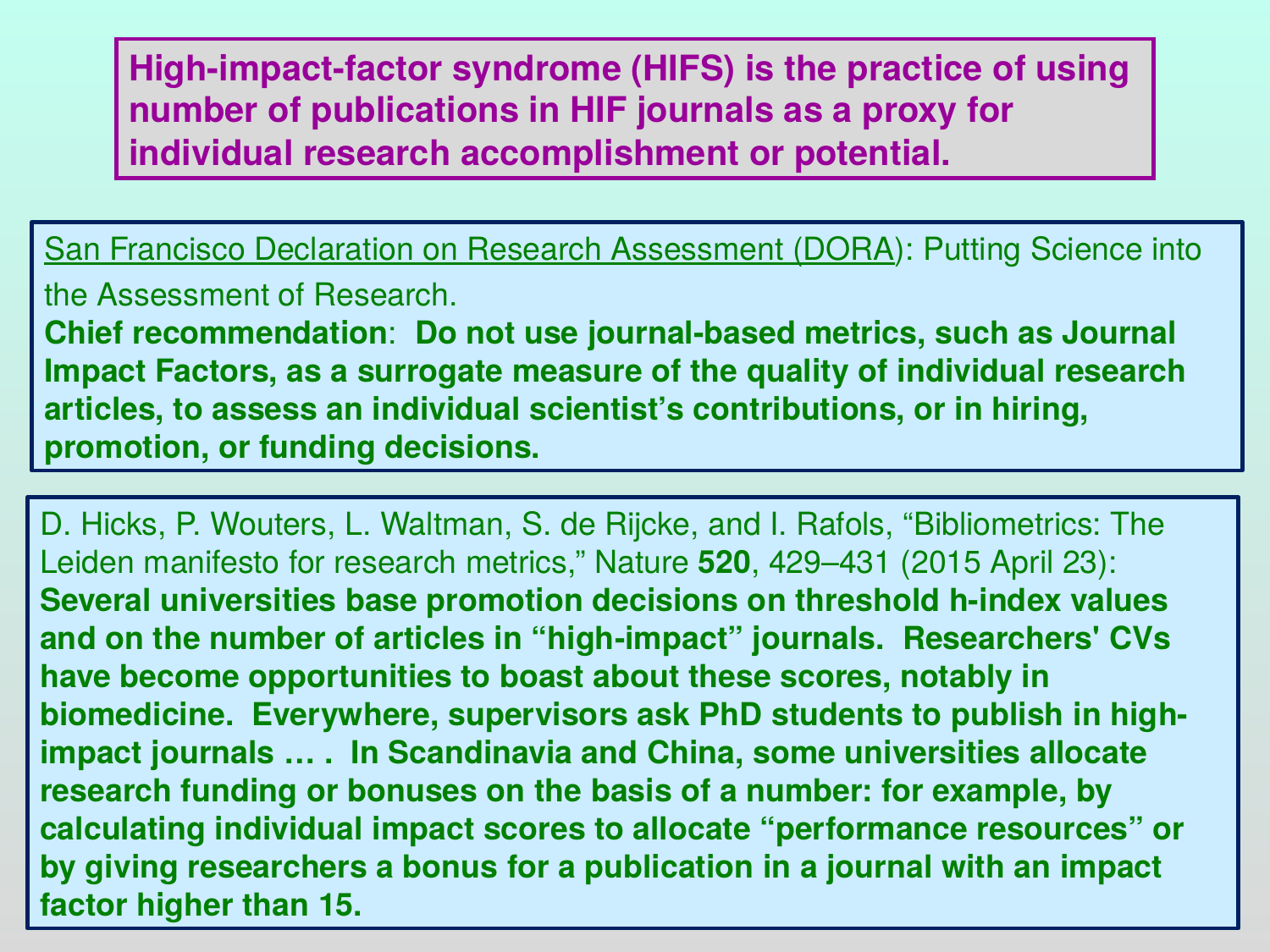

High-impact-factor syndrome (HIFS) is the practice of using number of publications in HIF journals as a proxy for individual research accomplishment or potential.
San Francisco Declaration on Research Assessment (DORA): Putting Science into the Assessment of Research.
Chief recommendation:  Do not use journal-based metrics, such as Journal Impact Factors, as a surrogate measure of the quality of individual research articles, to assess an individual scientist’s contributions, or in hiring, promotion, or funding decisions.
D. Hicks, P. Wouters, L. Waltman, S. de Rijcke, and I. Rafols, “Bibliometrics: The Leiden manifesto for research metrics,” Nature 520, 429–431 (2015 April 23):
Several universities base promotion decisions on threshold h-index values and on the number of articles in “high-impact” journals.  Researchers' CVs have become opportunities to boast about these scores, notably in biomedicine.  Everywhere, supervisors ask PhD students to publish in high-impact journals … .  In Scandinavia and China, some universities allocate research funding or bonuses on the basis of a number: for example, by calculating individual impact scores to allocate “performance resources” or by giving researchers a bonus for a publication in a journal with an impact factor higher than 15.